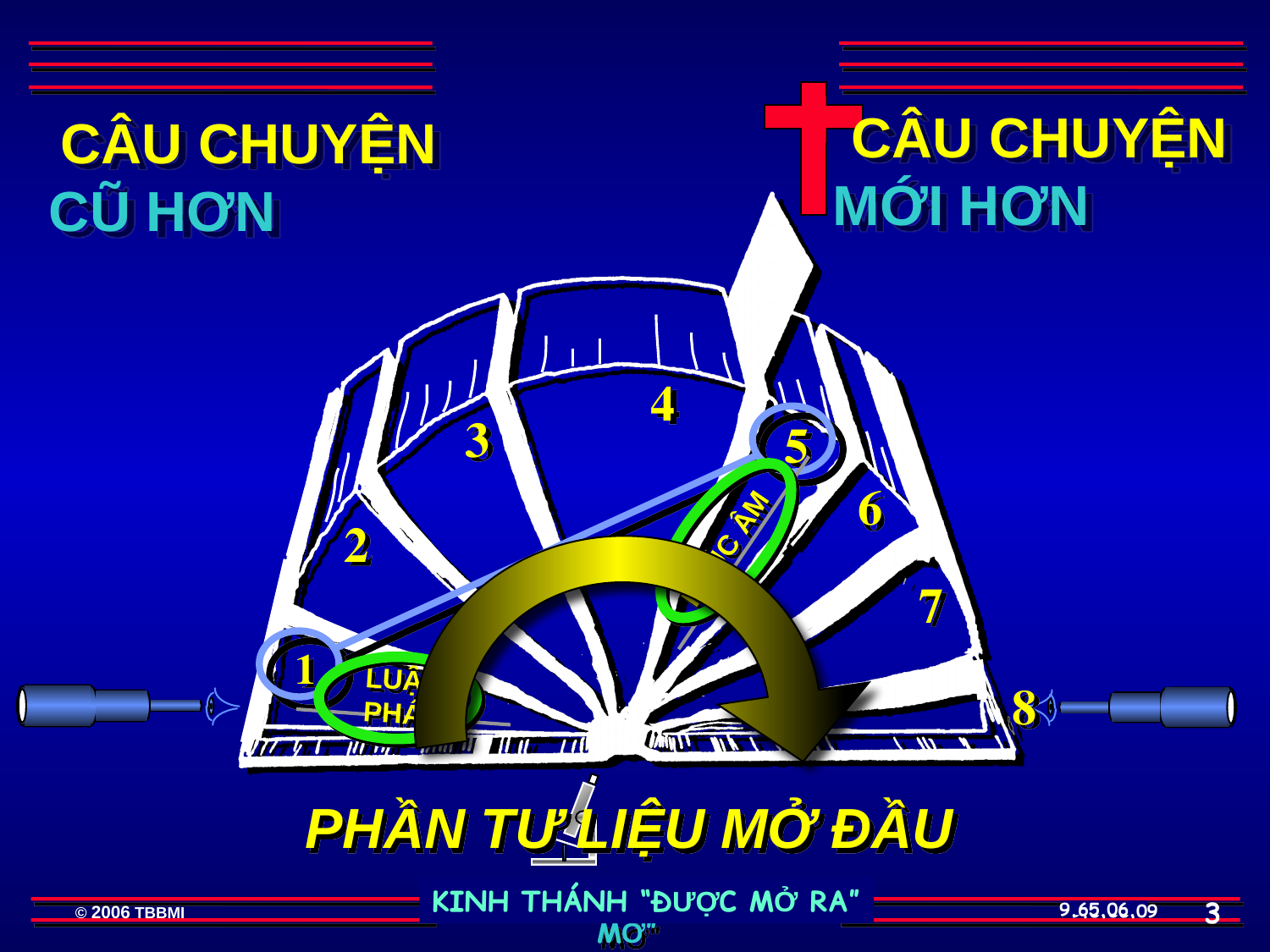

CÂU CHUYỆN MỚI HƠN
CÂU CHUYỆN CŨ HƠN
4
3

5

6
PHÚC ÂM

2

7
1
LUẬT PHÁP

8

PHẦN TƯ LIỆU MỞ ĐẦU
3
09